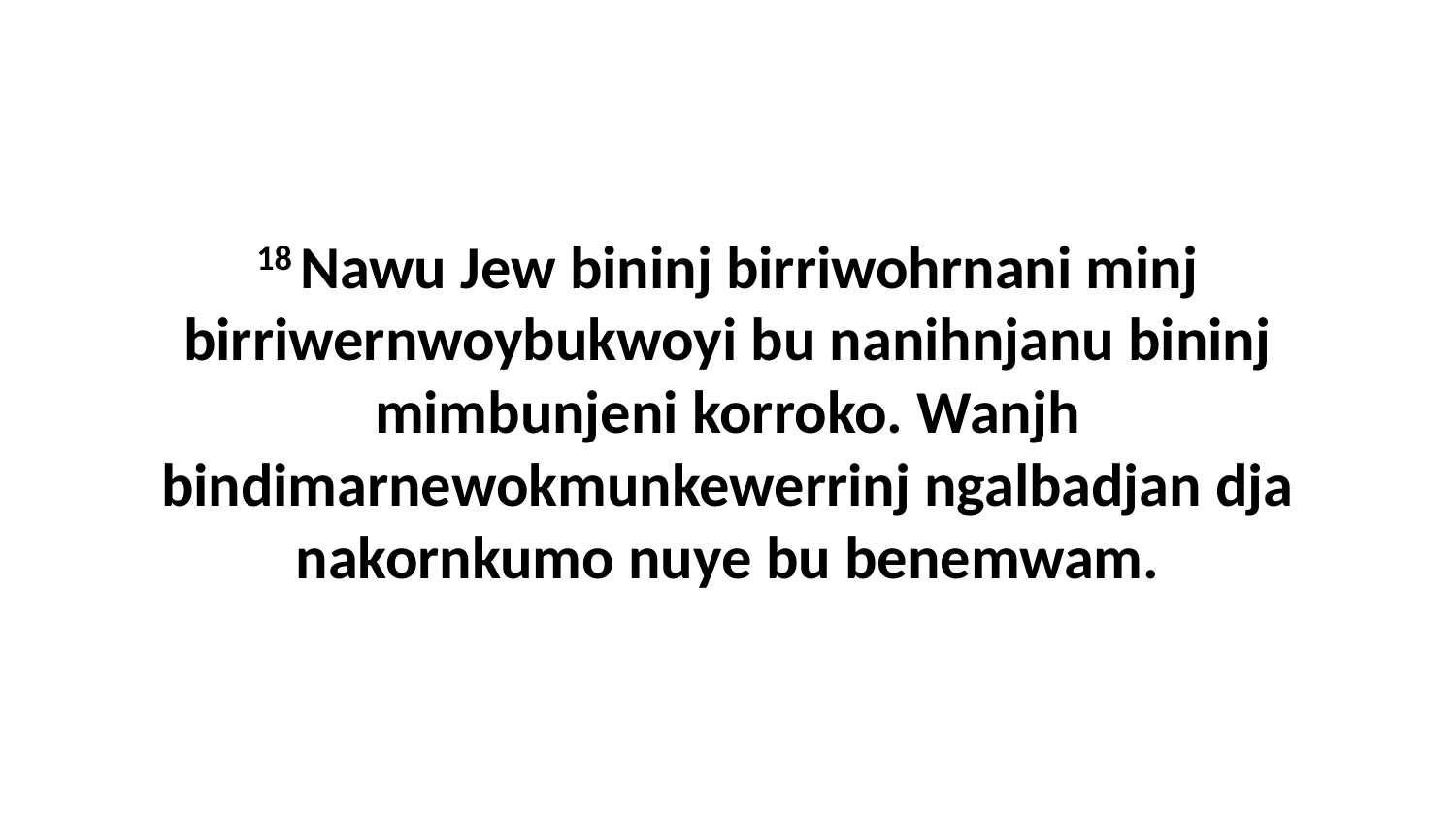

18 Nawu Jew bininj birriwohrnani minj birriwernwoybukwoyi bu nanihnjanu bininj mimbunjeni korroko. Wanjh bindimarnewokmunkewerrinj ngalbadjan dja nakornkumo nuye bu benemwam.